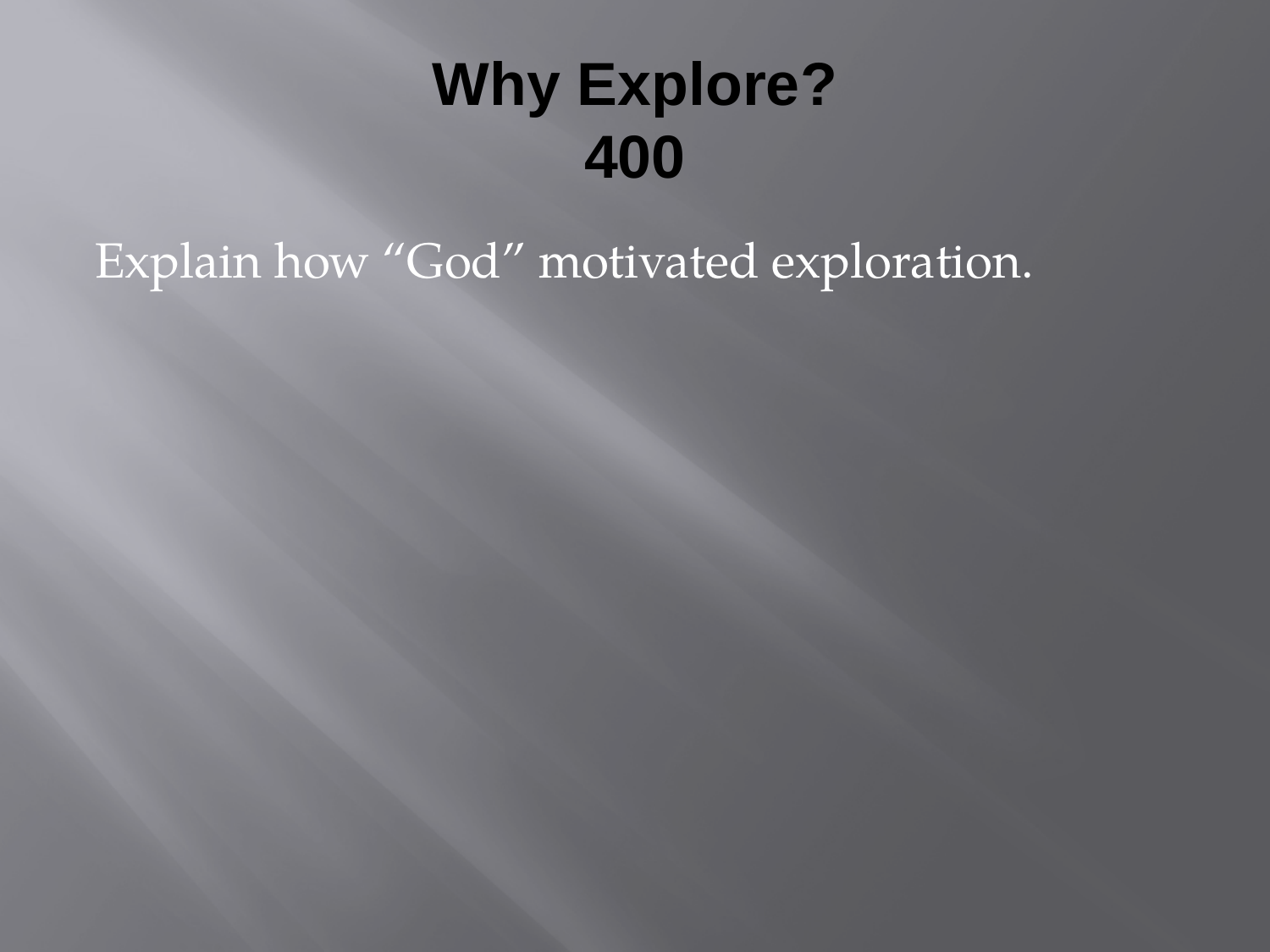

# Why Explore? 400
Explain how “God” motivated exploration.